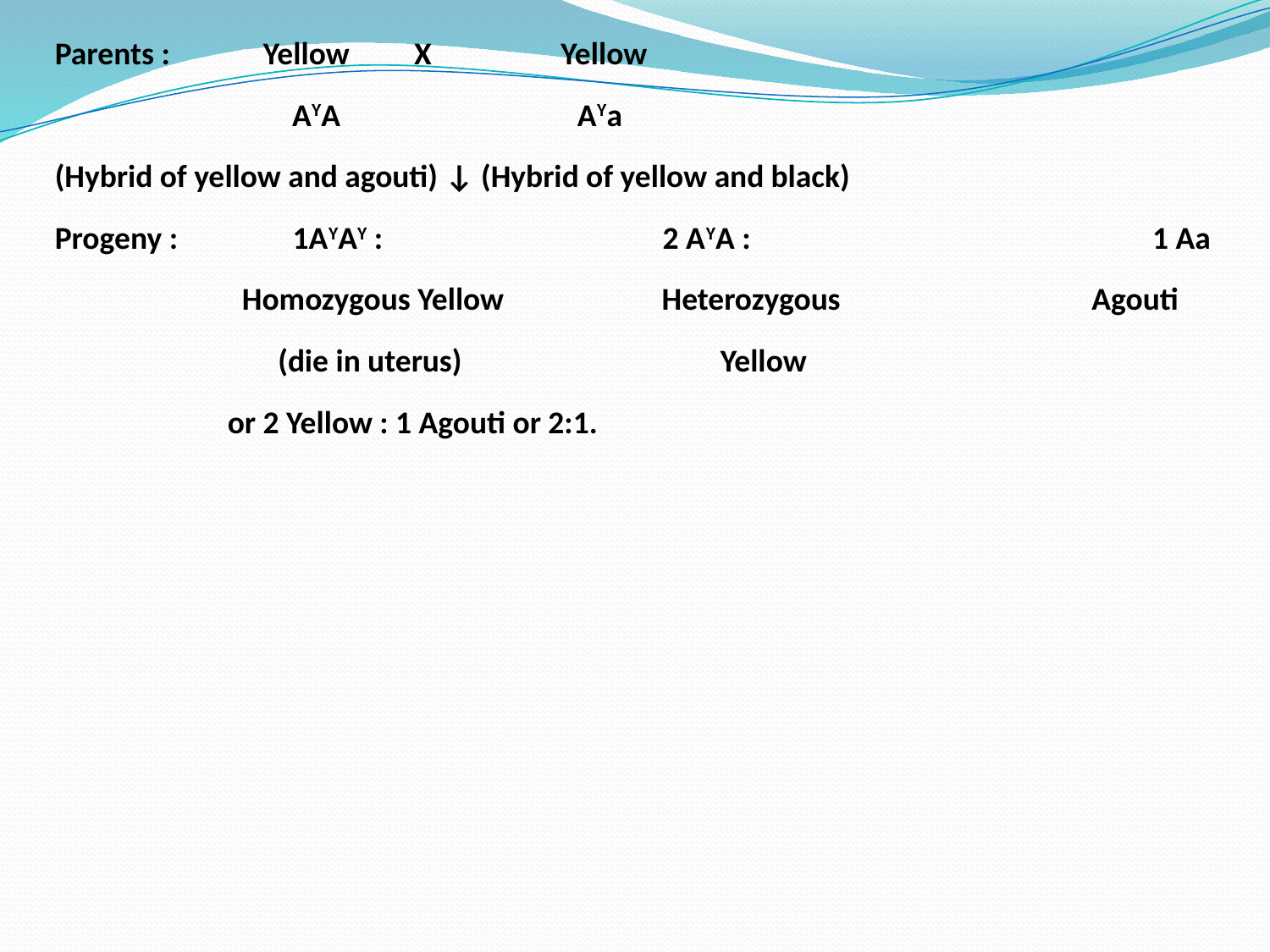

Parents :             Yellow         X                  Yellow
                                 AYA                                 AYa
(Hybrid of yellow and agouti) ↓ (Hybrid of yellow and black)
Progeny :                1AYAY :                                       2 AYA :                                                        1 Aa
                          Homozygous Yellow                      Heterozygous                                   Agouti
                               (die in uterus)                                    Yellow
                        or 2 Yellow : 1 Agouti or 2:1.